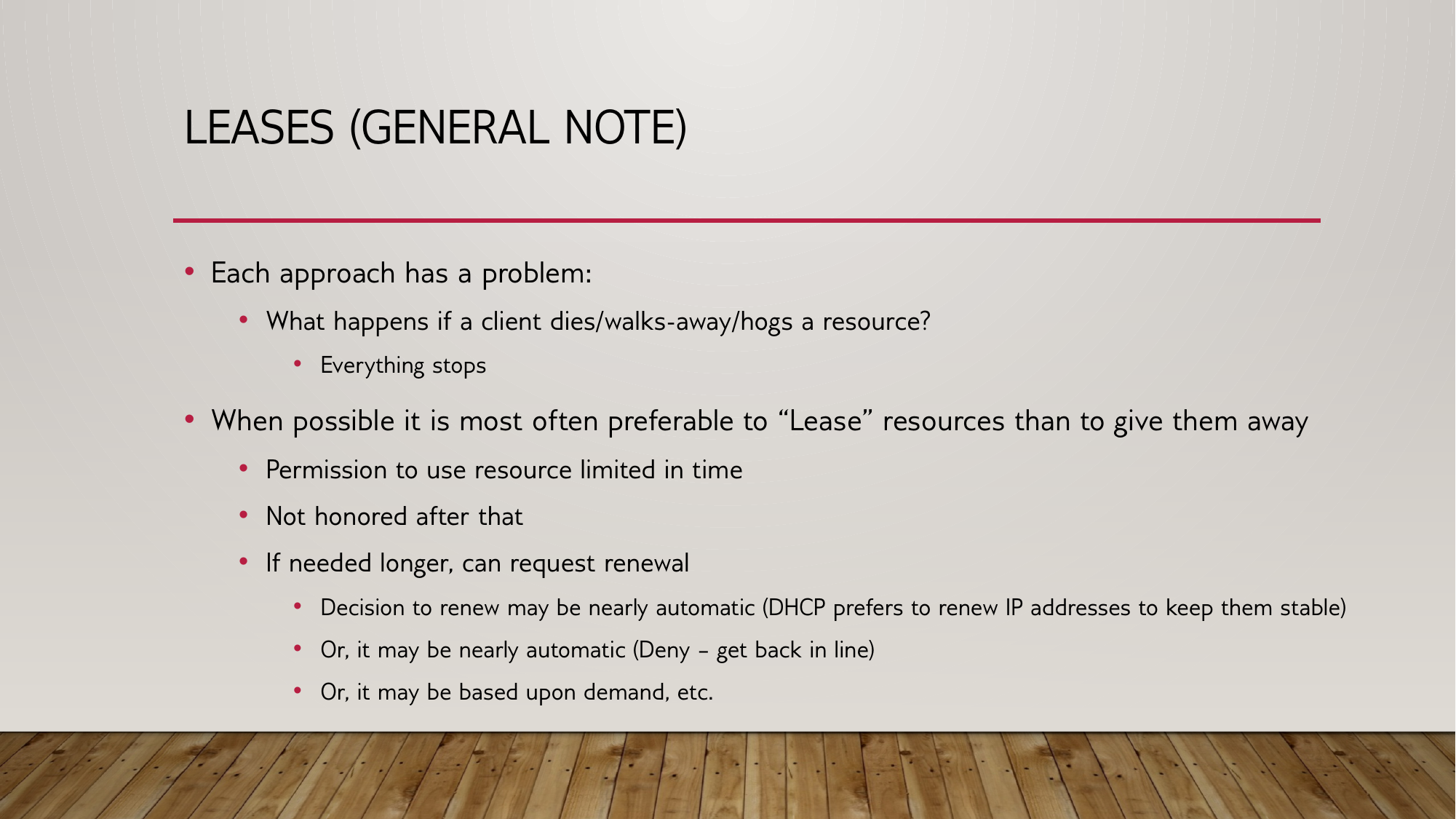

# Leases (General Note)
Each approach has a problem:
What happens if a client dies/walks-away/hogs a resource?
Everything stops
When possible it is most often preferable to “Lease” resources than to give them away
Permission to use resource limited in time
Not honored after that
If needed longer, can request renewal
Decision to renew may be nearly automatic (DHCP prefers to renew IP addresses to keep them stable)
Or, it may be nearly automatic (Deny – get back in line)
Or, it may be based upon demand, etc.